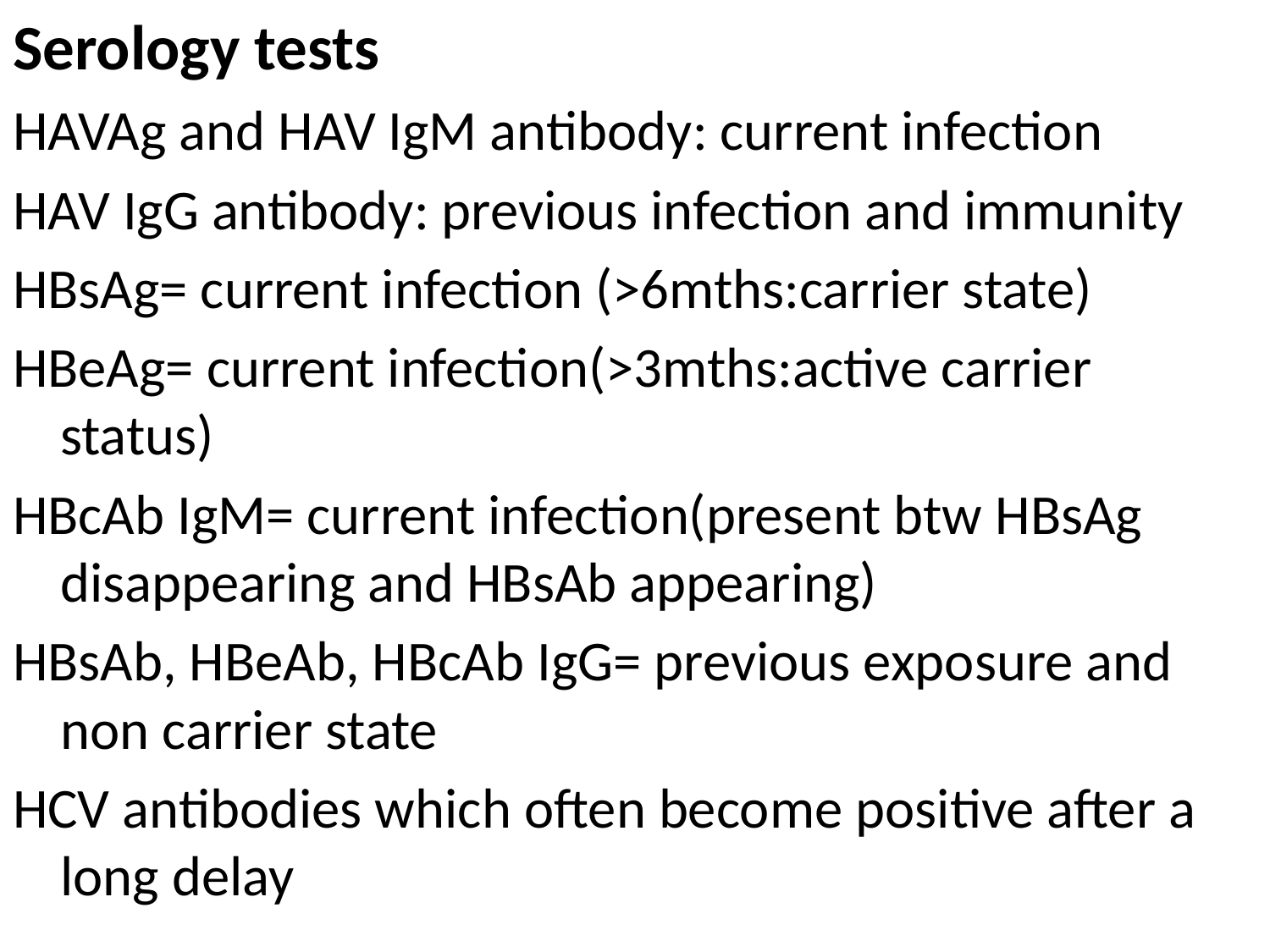

Serology tests
HAVAg and HAV IgM antibody: current infection
HAV IgG antibody: previous infection and immunity
HBsAg= current infection (>6mths:carrier state)
HBeAg= current infection(>3mths:active carrier status)
HBcAb IgM= current infection(present btw HBsAg disappearing and HBsAb appearing)
HBsAb, HBeAb, HBcAb IgG= previous exposure and non carrier state
HCV antibodies which often become positive after a long delay